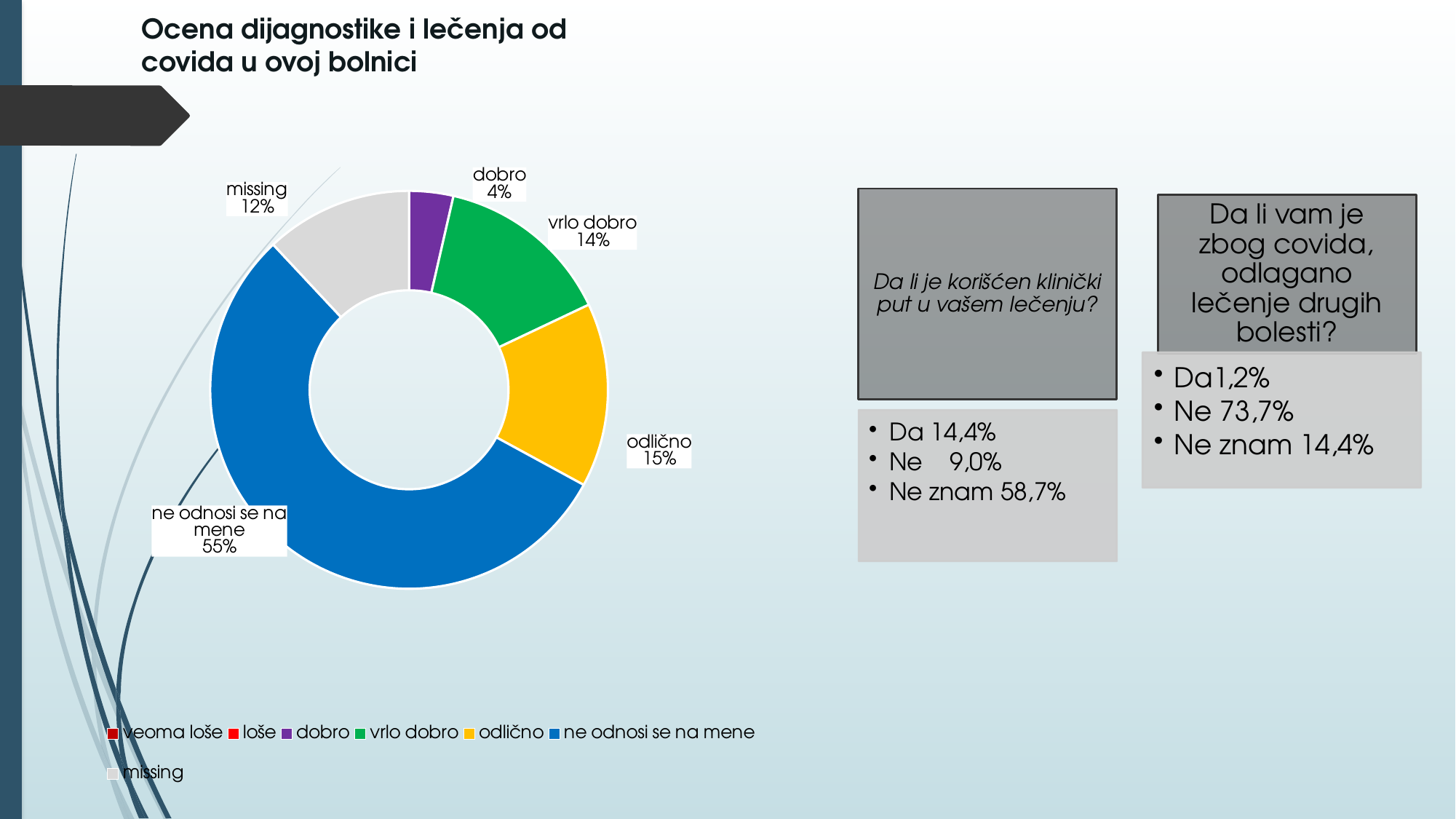

# Ocena dijagnostike i lečenja od covida u ovoj bolnici

### Chart

| Category | Sales |
|---|---|
| veoma loše | None |
| loše | None |
| dobro | 6.0 |
| vrlo dobro | 24.0 |
| odlično | 25.0 |
| ne odnosi se na mene | 92.0 |
| missing | 20.0 |
Da li je korišćen klinički put u vašem lečenju?
Da 14,4%
Ne    9,0%
Ne znam 58,7%
Da li vam je zbog covida, odlagano lečenje drugih bolesti?
Da1,2%
Ne 73,7%
Ne znam 14,4%